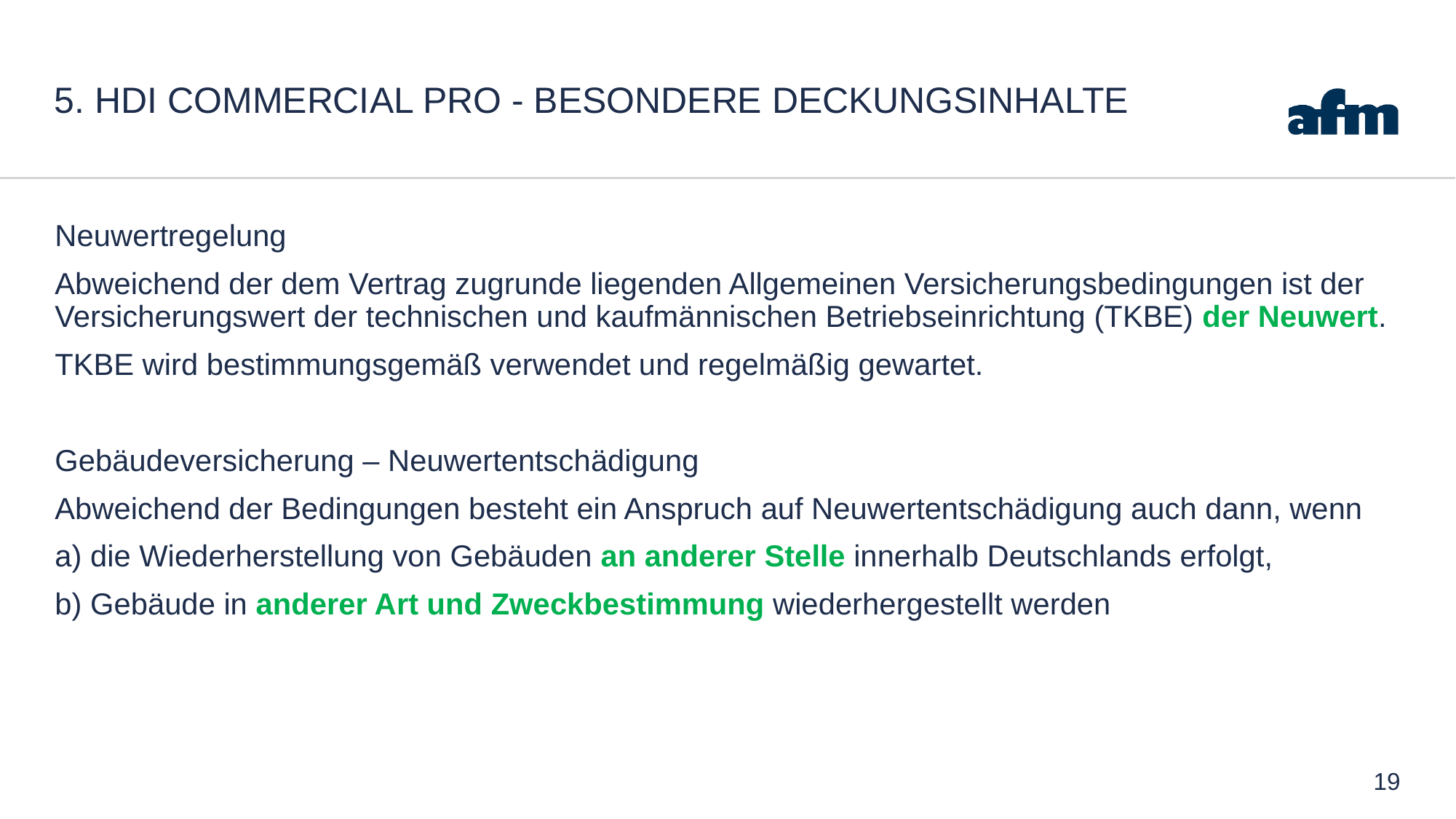

# 5. Hdi Commercial pro - Besondere Deckungsinhalte
Neuwertregelung
Abweichend der dem Vertrag zugrunde liegenden Allgemeinen Versicherungsbedingungen ist der Versicherungswert der technischen und kaufmännischen Betriebseinrichtung (TKBE) der Neuwert.
TKBE wird bestimmungsgemäß verwendet und regelmäßig gewartet.

Gebäudeversicherung – Neuwertentschädigung
Abweichend der Bedingungen besteht ein Anspruch auf Neuwertentschädigung auch dann, wenn
a) die Wiederherstellung von Gebäuden an anderer Stelle innerhalb Deutschlands erfolgt,
b) Gebäude in anderer Art und Zweckbestimmung wiederhergestellt werden
19